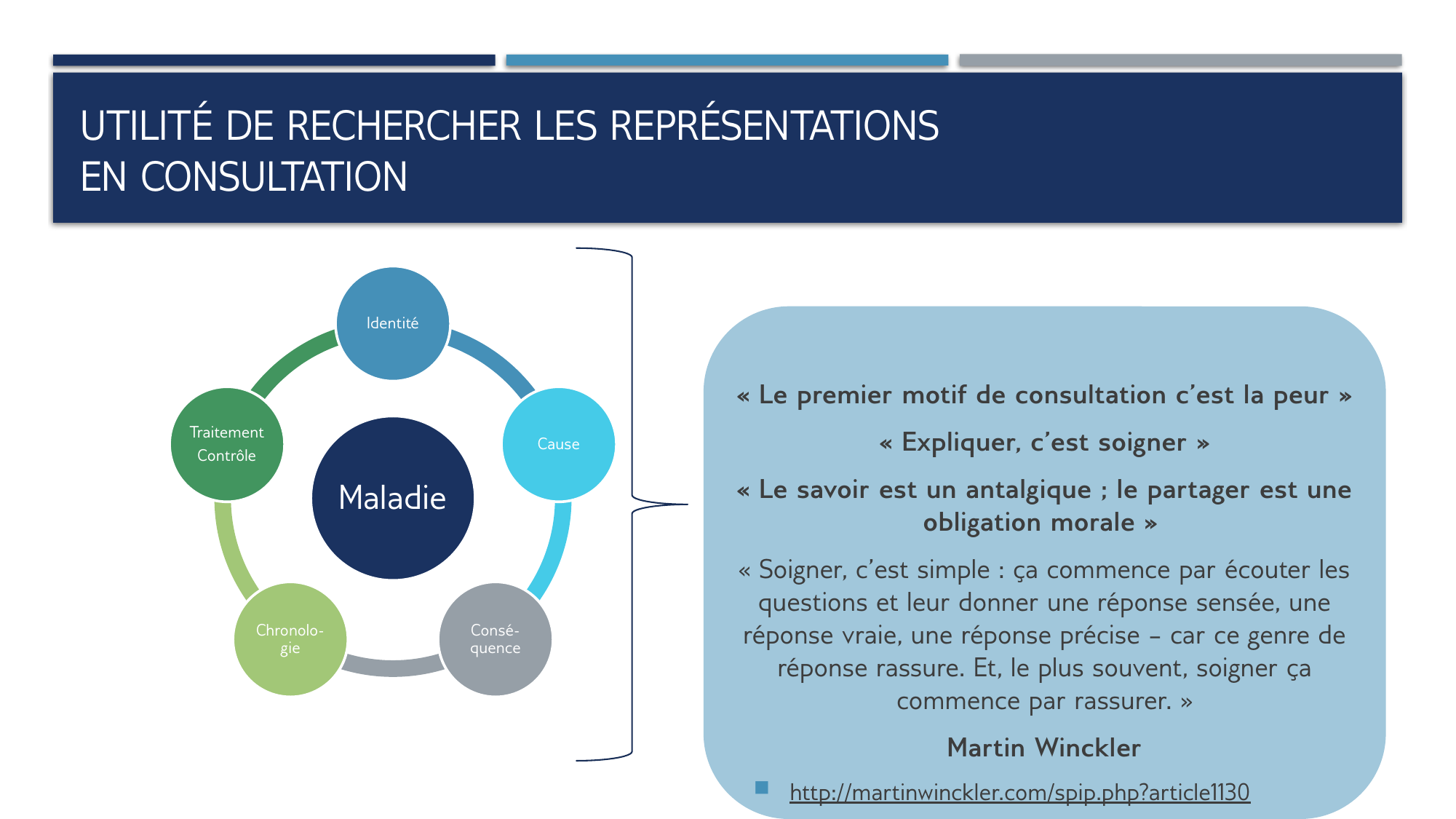

# Utilité de rechercher les représentations en consultation

Maladie
Identité
Cause
Consé-quence
Chronolo-gie
Traitement
Contrôle

« Le premier motif de consultation c’est la peur »
« Expliquer, c’est soigner »
« Le savoir est un antalgique ; le partager est une obligation morale »
« Soigner, c’est simple : ça commence par écouter les questions et leur donner une réponse sensée, une réponse vraie, une réponse précise – car ce genre de réponse rassure. Et, le plus souvent, soigner ça commence par rassurer. »
Martin Winckler
http://martinwinckler.com/spip.php?article1130